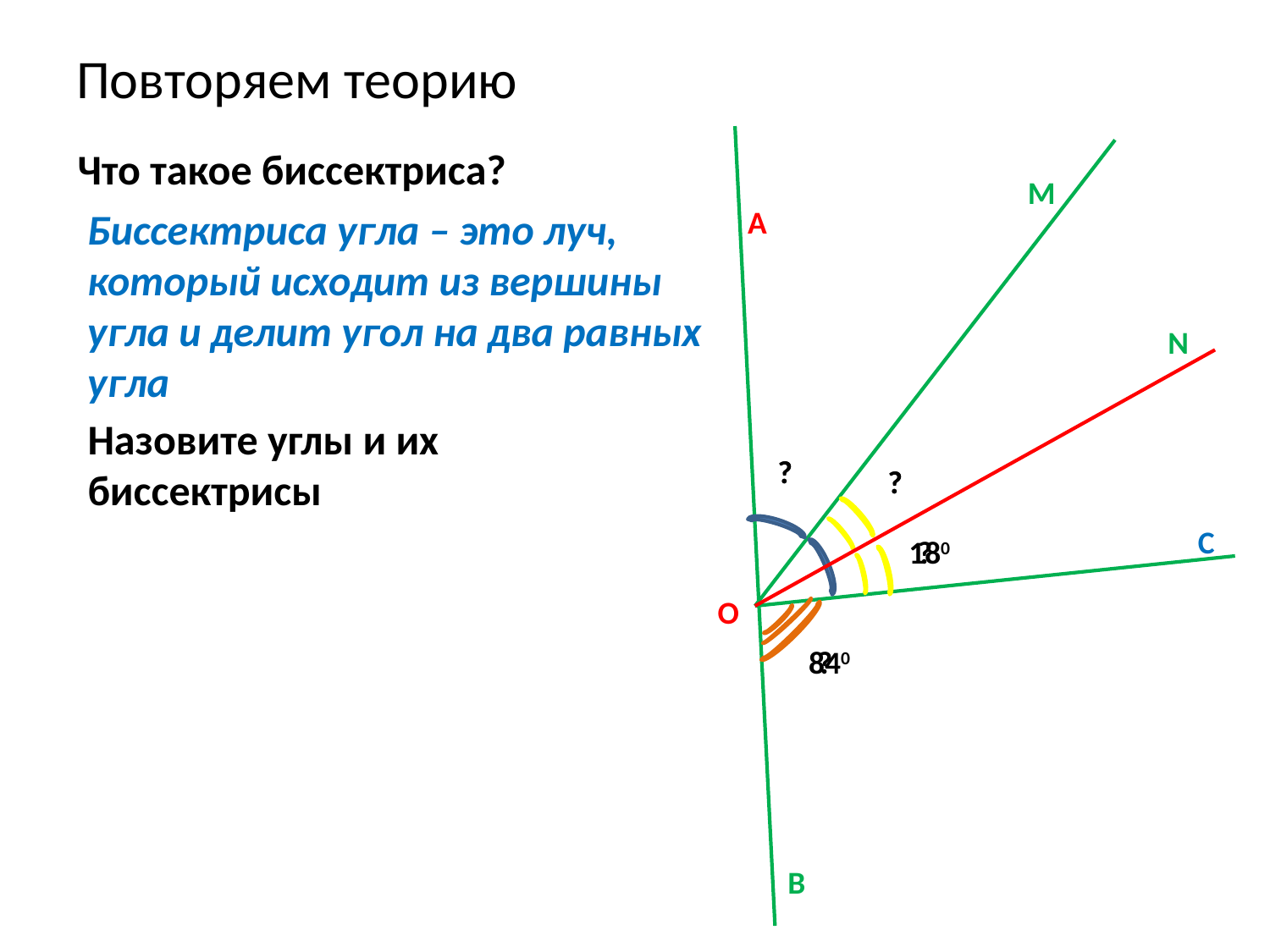

# Повторяем теорию
Что такое биссектриса?
M
Биссектриса угла – это луч, который исходит из вершины угла и делит угол на два равных угла
А
N
Назовите углы и их биссектрисы
?
?
?
?

С

180
?

О

840
?
В